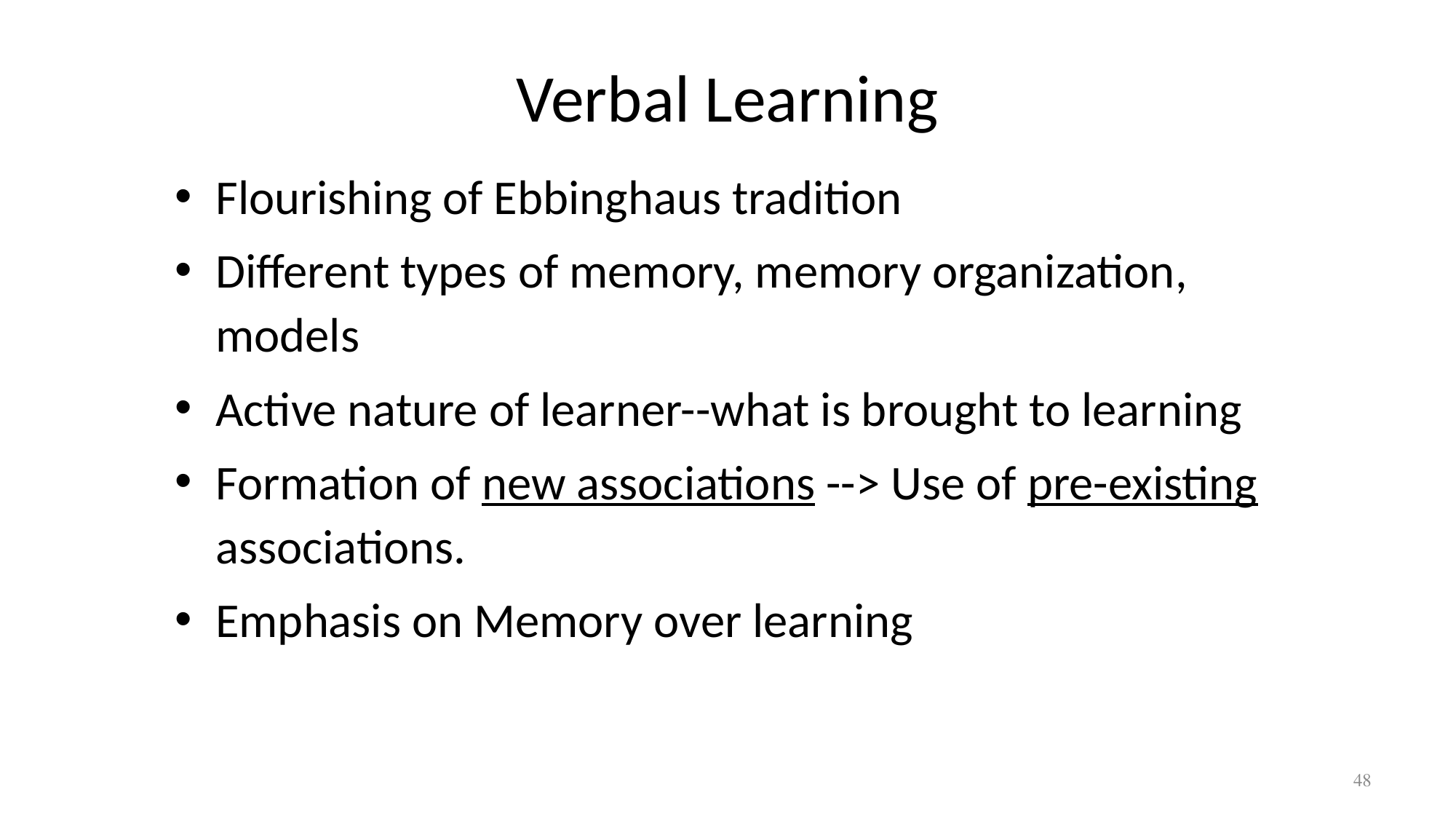

# Verbal Learning
Flourishing of Ebbinghaus tradition
Different types of memory, memory organization, models
Active nature of learner--what is brought to learning
Formation of new associations --> Use of pre-existing associations.
Emphasis on Memory over learning
48